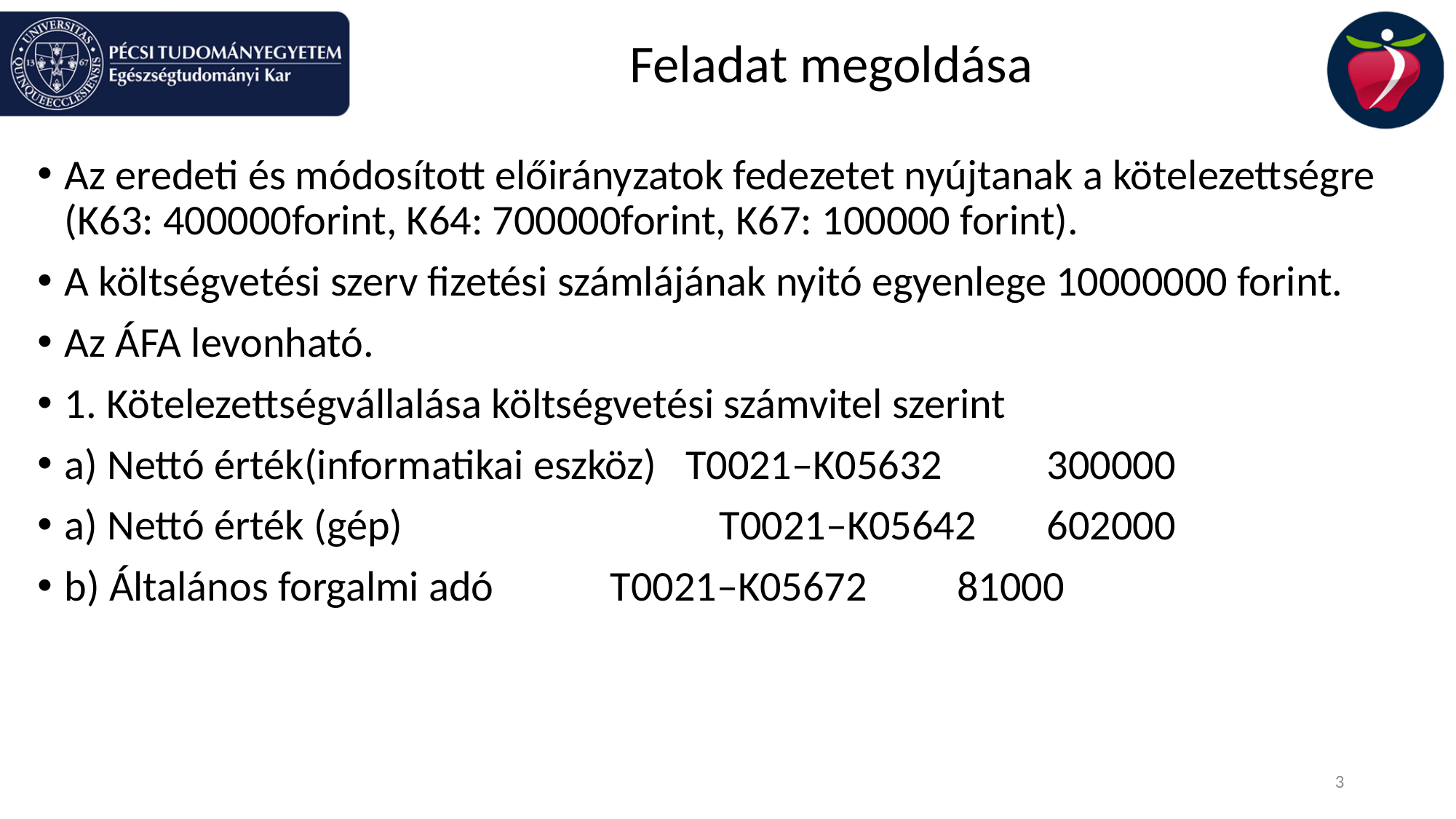

# Feladat megoldása
Az eredeti és módosított előirányzatok fedezetet nyújtanak a kötelezettségre (K63: 400000forint, K64: 700000forint, K67: 100000 forint).
A költségvetési szerv fizetési számlájának nyitó egyenlege 10000000 forint.
Az ÁFA levonható.
1. Kötelezettségvállalása költségvetési számvitel szerint
a) Nettó érték(informatikai eszköz)   T0021–K05632 	300000
a) Nettó érték (gép)			T0021–K05642	602000
b) Általános forgalmi adó		T0021–K05672	  81000
3